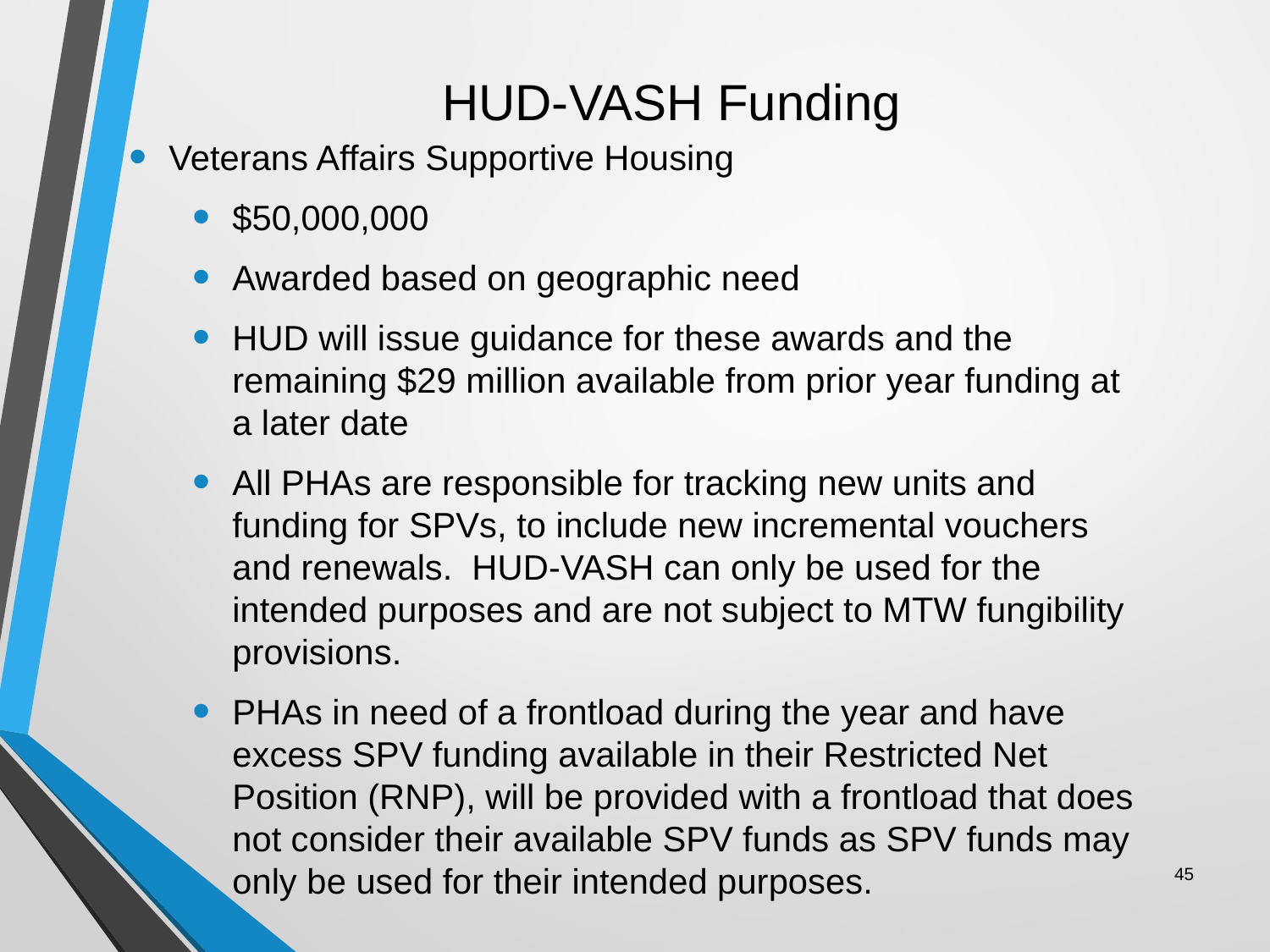

# HUD-VASH Funding
Veterans Affairs Supportive Housing
$50,000,000
Awarded based on geographic need
HUD will issue guidance for these awards and the remaining $29 million available from prior year funding at a later date
All PHAs are responsible for tracking new units and funding for SPVs, to include new incremental vouchers and renewals.  HUD-VASH can only be used for the intended purposes and are not subject to MTW fungibility provisions.
PHAs in need of a frontload during the year and have excess SPV funding available in their Restricted Net Position (RNP), will be provided with a frontload that does not consider their available SPV funds as SPV funds may only be used for their intended purposes.
45